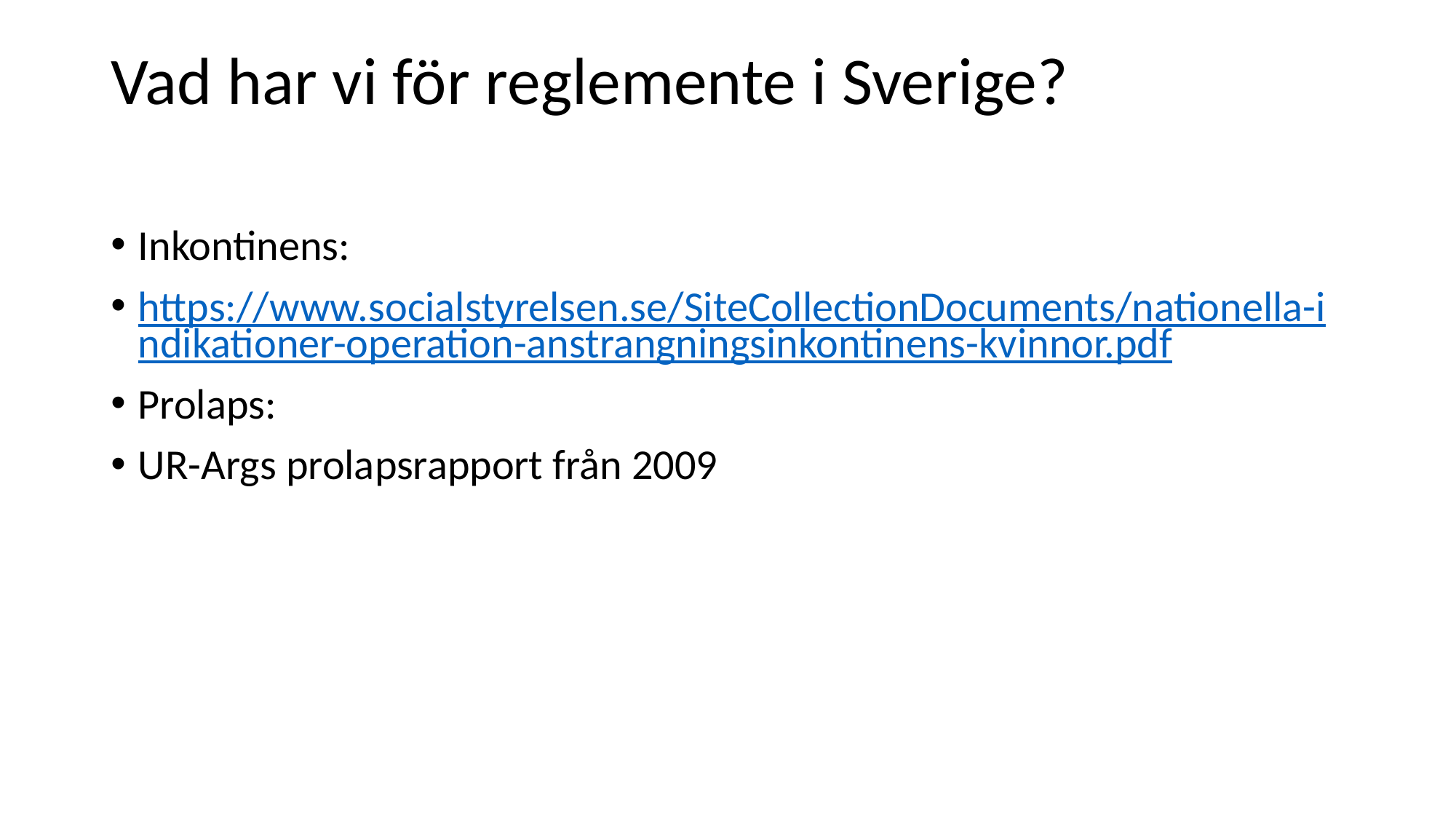

# Vad har vi för reglemente i Sverige?
Inkontinens:
https://www.socialstyrelsen.se/SiteCollectionDocuments/nationella-indikationer-operation-anstrangningsinkontinens-kvinnor.pdf
Prolaps:
UR-Args prolapsrapport från 2009